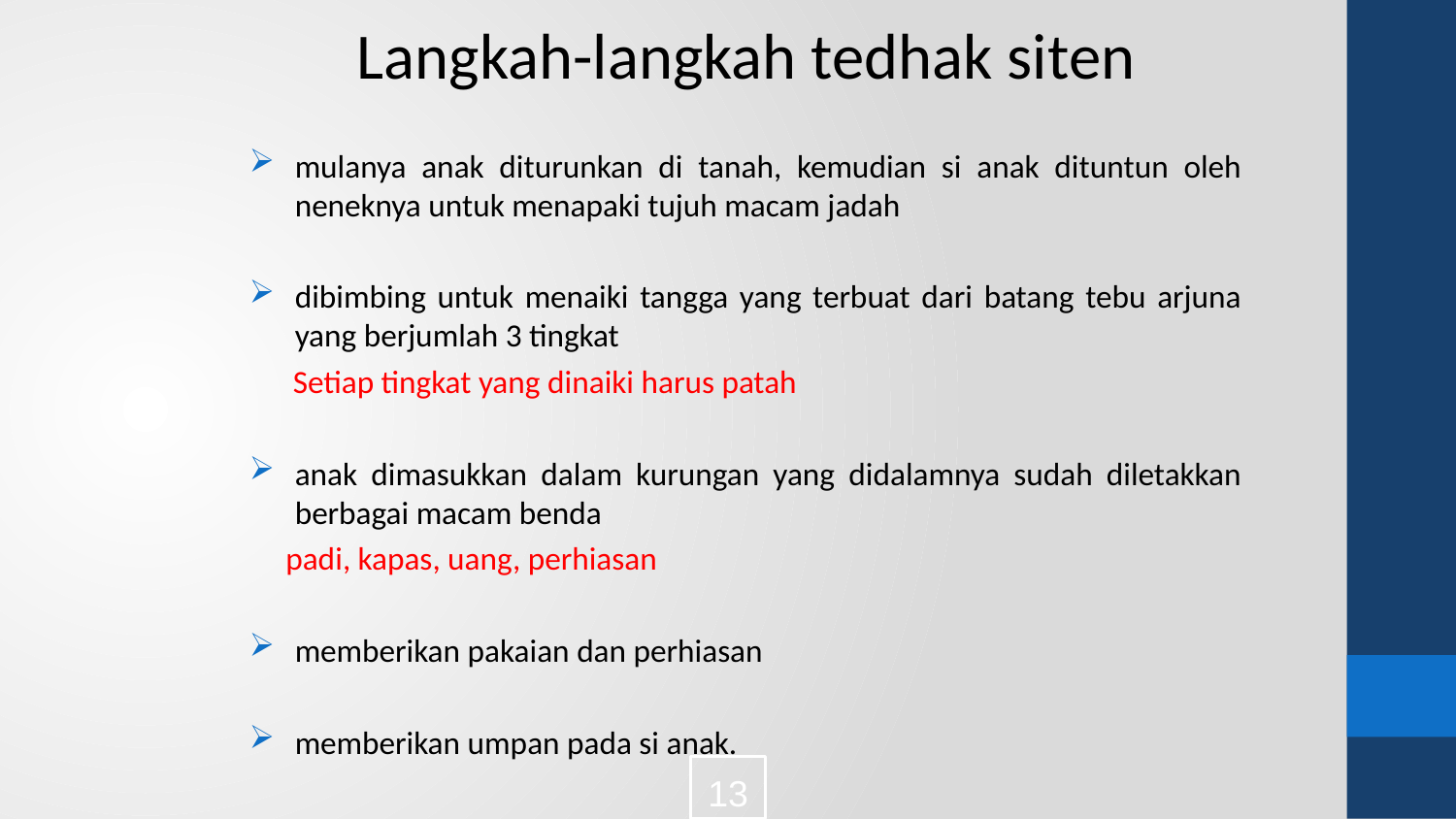

Langkah-langkah tedhak siten

mulanya anak diturunkan di tanah, kemudian si anak dituntun oleh neneknya untuk menapaki tujuh macam jadah

dibimbing untuk menaiki tangga yang terbuat dari batang tebu arjuna yang berjumlah 3 tingkat
      Setiap tingkat yang dinaiki harus patah

anak dimasukkan dalam kurungan yang didalamnya sudah diletakkan berbagai macam benda
     padi, kapas, uang, perhiasan

memberikan pakaian dan perhiasan

memberikan umpan pada si anak.

13